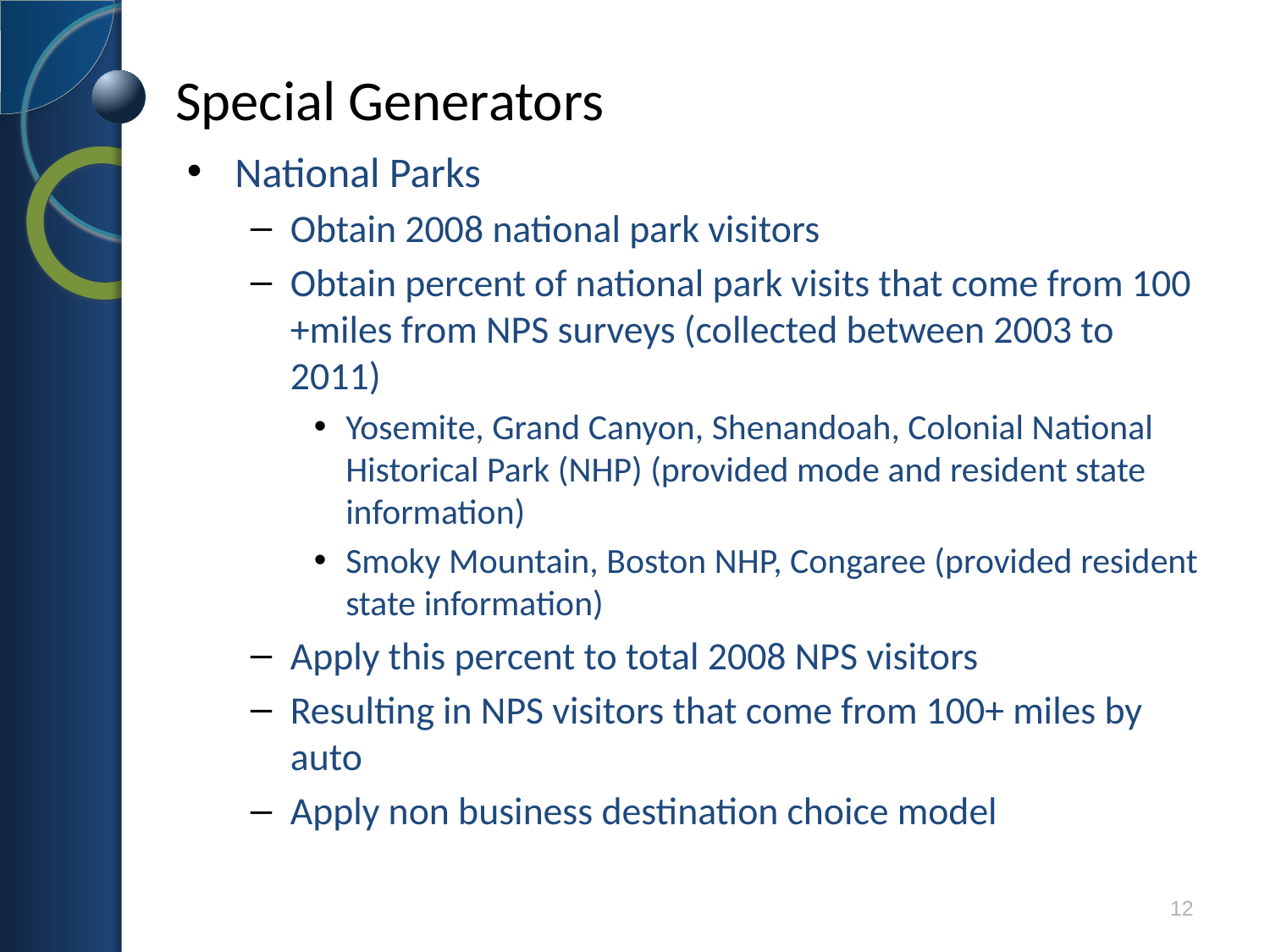

# Special Generators
National Parks
Obtain 2008 national park visitors
Obtain percent of national park visits that come from 100 +miles from NPS surveys (collected between 2003 to 2011)
Yosemite, Grand Canyon, Shenandoah, Colonial National Historical Park (NHP) (provided mode and resident state information)
Smoky Mountain, Boston NHP, Congaree (provided resident state information)
Apply this percent to total 2008 NPS visitors
Resulting in NPS visitors that come from 100+ miles by auto
Apply non business destination choice model
12